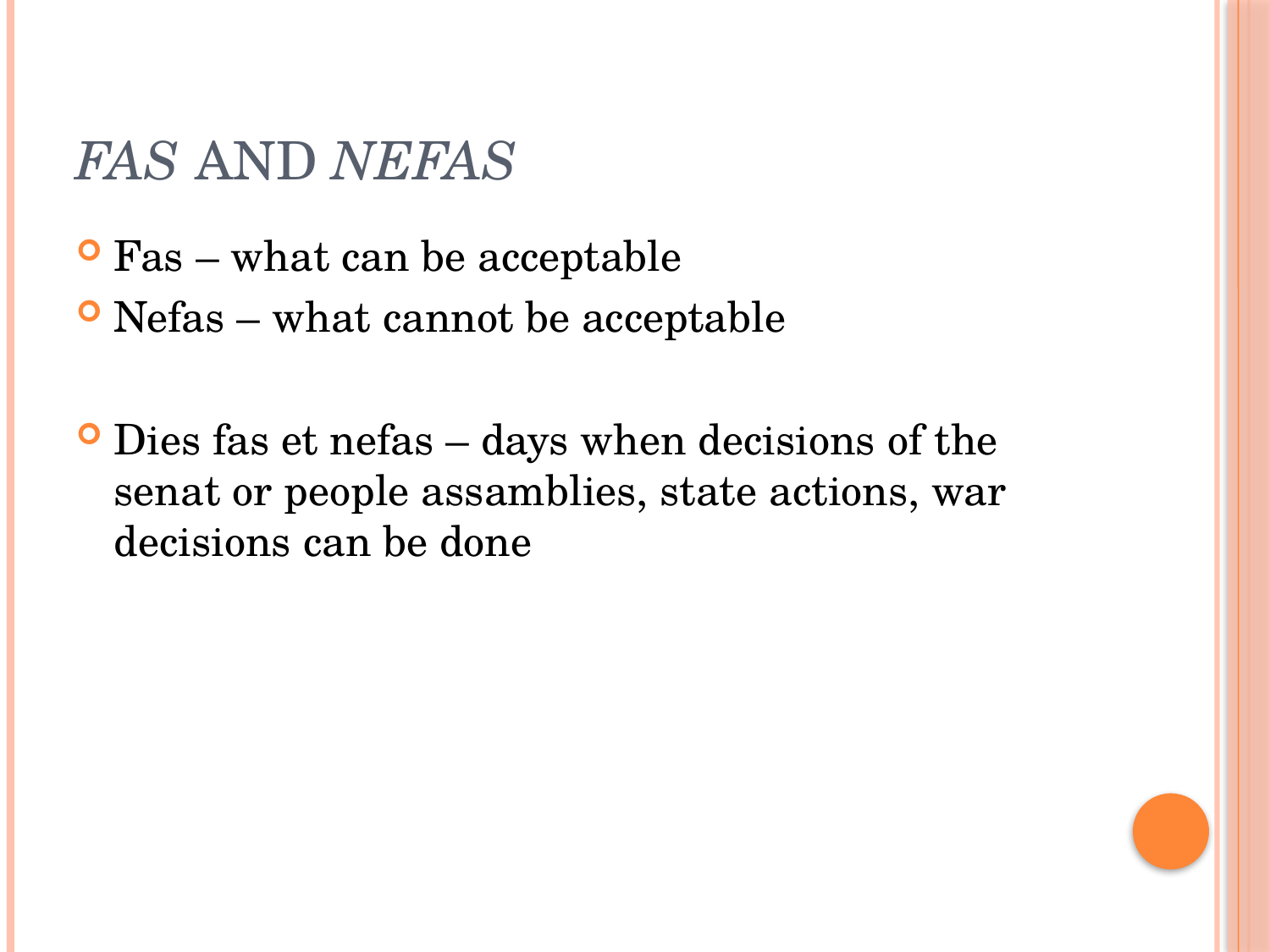

# Fas and Nefas
Fas – what can be acceptable
Nefas – what cannot be acceptable

Dies fas et nefas – days when decisions of the senat or people assamblies, state actions, war decisions can be done